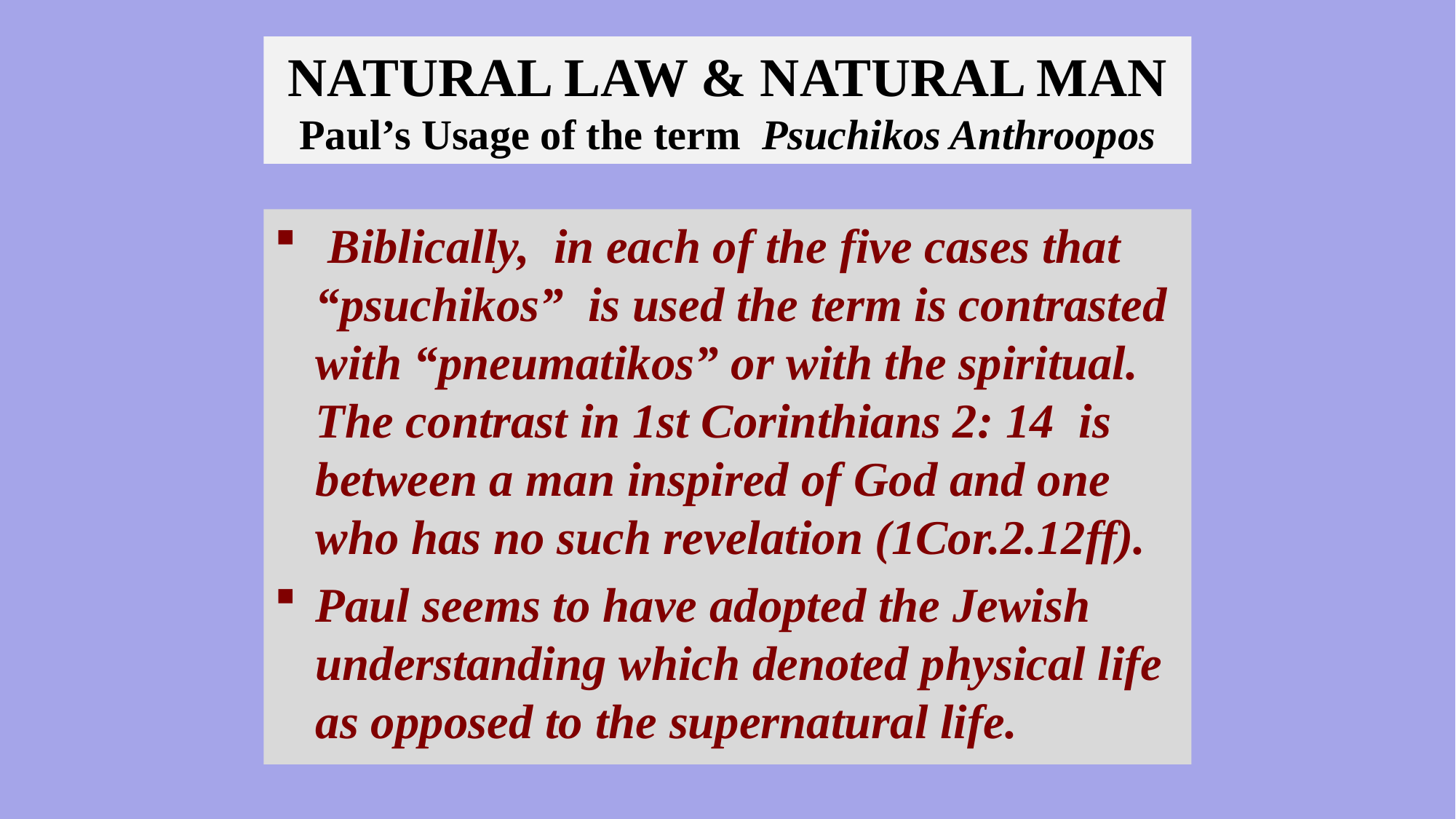

# NATURAL LAW & NATURAL MAN Paul’s Usage of the term  Psuchikos Anthroopos
 Biblically,  in each of the five cases that “psuchikos”  is used the term is contrasted  with “pneumatikos” or with the spiritual.  The contrast in 1st Corinthians 2: 14  is between a man inspired of God and one who has no such revelation (1Cor.2.12ff).
Paul seems to have adopted the Jewish understanding which denoted physical life as opposed to the supernatural life.